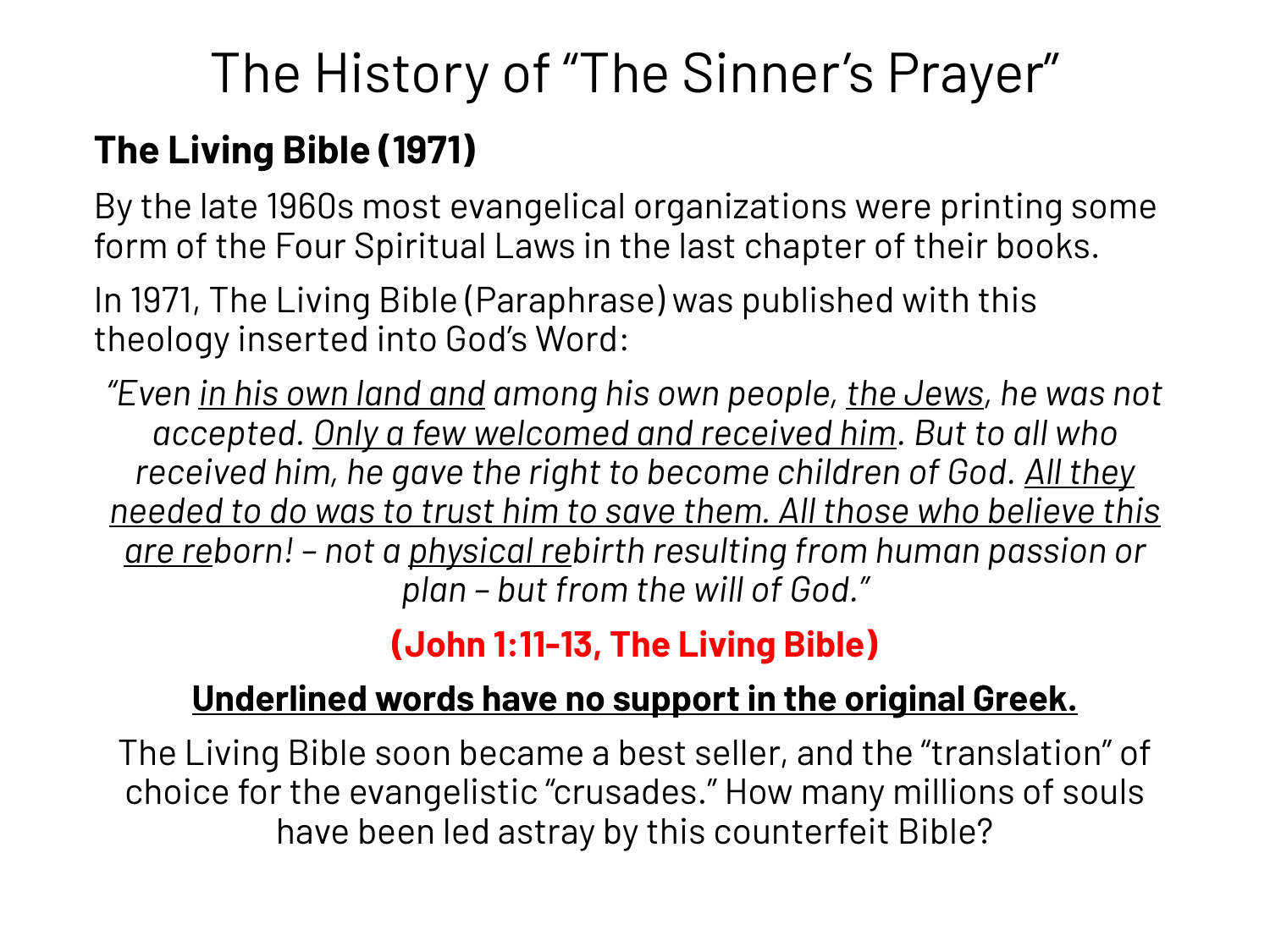

# The History of “The Sinner’s Prayer”
The Living Bible (1971)
By the late 1960s most evangelical organizations were printing some form of the Four Spiritual Laws in the last chapter of their books.
In 1971, The Living Bible (Paraphrase) was published with this theology inserted into God’s Word:
“Even in his own land and among his own people, the Jews, he was not accepted. Only a few welcomed and received him. But to all who received him, he gave the right to become children of God. All they needed to do was to trust him to save them. All those who believe this are reborn! – not a physical rebirth resulting from human passion or plan – but from the will of God.”
(John 1:11-13, The Living Bible)
Underlined words have no support in the original Greek.
The Living Bible soon became a best seller, and the “translation” of choice for the evangelistic “crusades.” How many millions of souls have been led astray by this counterfeit Bible?